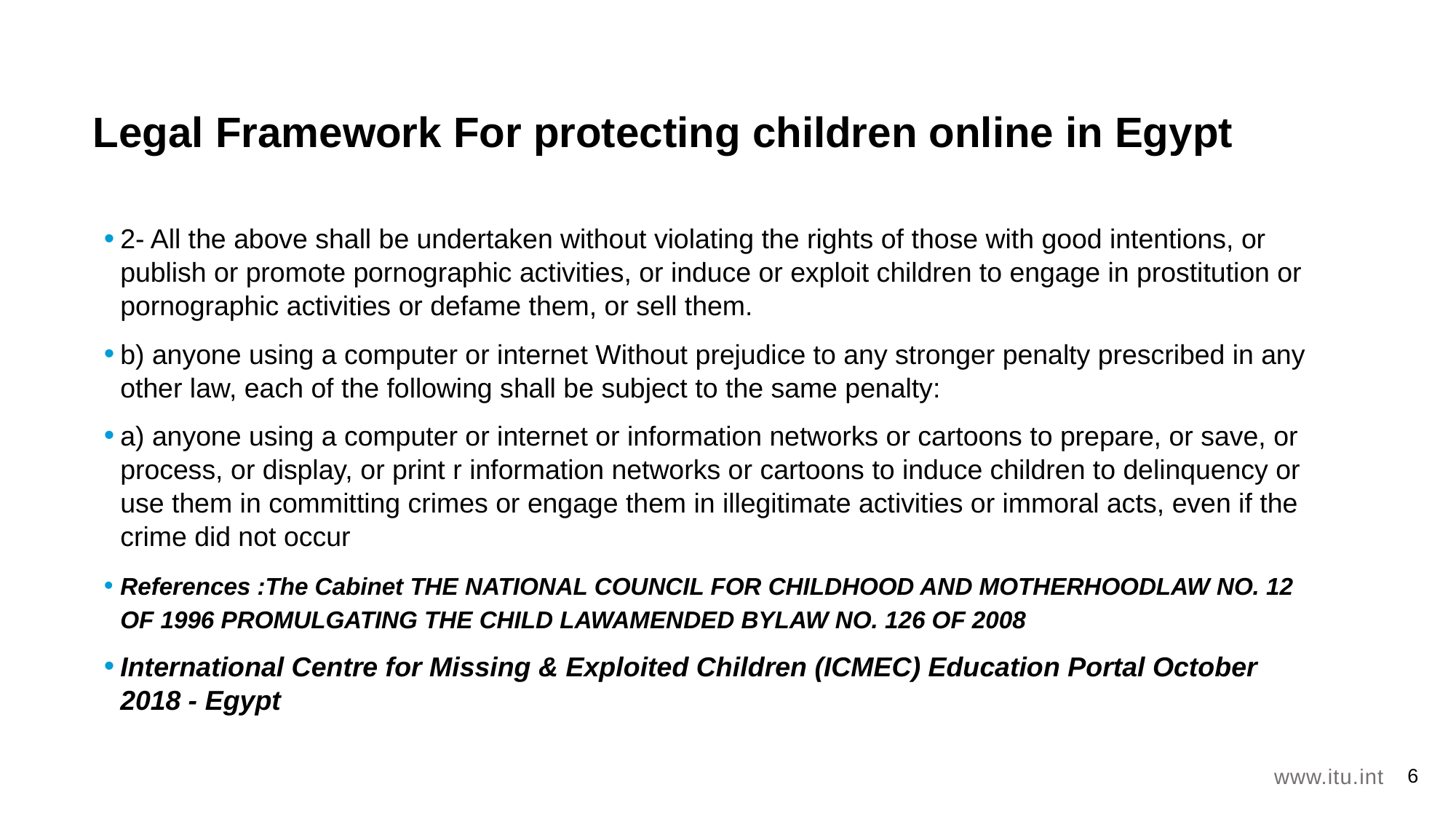

6
# Legal Framework For protecting children online in Egypt
2- All the above shall be undertaken without violating the rights of those with good intentions, or publish or promote pornographic activities, or induce or exploit children to engage in prostitution or pornographic activities or defame them, or sell them.
b) anyone using a computer or internet Without prejudice to any stronger penalty prescribed in any other law, each of the following shall be subject to the same penalty:
a) anyone using a computer or internet or information networks or cartoons to prepare, or save, or process, or display, or print r information networks or cartoons to induce children to delinquency or use them in committing crimes or engage them in illegitimate activities or immoral acts, even if the crime did not occur
References :The Cabinet THE NATIONAL COUNCIL FOR CHILDHOOD AND MOTHERHOODLAW NO. 12 OF 1996 PROMULGATING THE CHILD LAWAMENDED BYLAW NO. 126 OF 2008
International Centre for Missing & Exploited Children (ICMEC) Education Portal October 2018 - Egypt